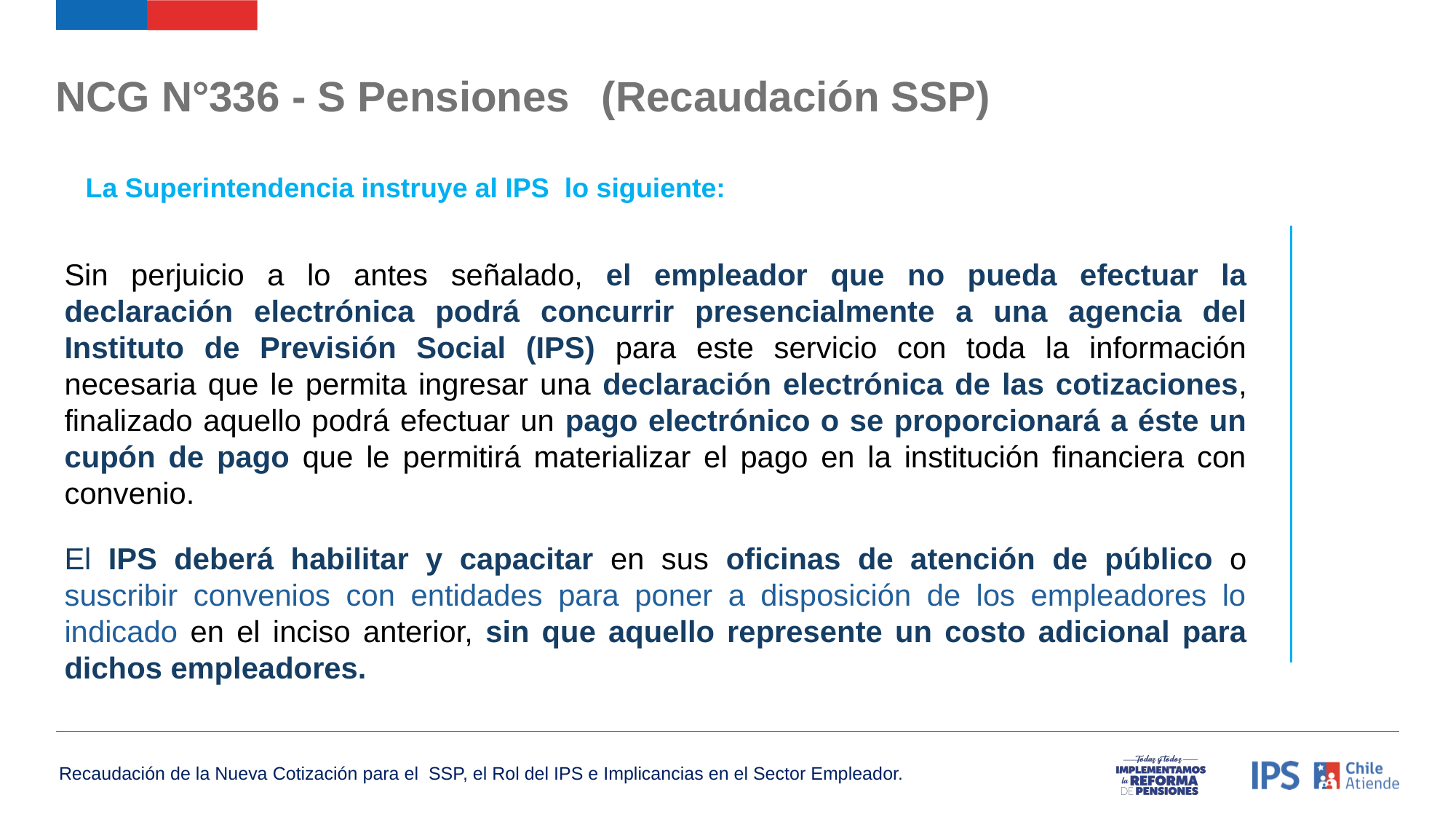

NCG N°336 - S Pensiones	(Recaudación SSP)

La Superintendencia instruye al IPS  lo siguiente:
Sin perjuicio a lo antes señalado, el empleador que no pueda efectuar la declaración electrónica podrá concurrir presencialmente a una agencia del Instituto de Previsión Social (IPS) para este servicio con toda la información necesaria que le permita ingresar una declaración electrónica de las cotizaciones, finalizado aquello podrá efectuar un pago electrónico o se proporcionará a éste un cupón de pago que le permitirá materializar el pago en la institución financiera con convenio.

El IPS deberá habilitar y capacitar en sus oficinas de atención de público o suscribir convenios con entidades para poner a disposición de los empleadores lo indicado en el inciso anterior, sin que aquello represente un costo adicional para dichos empleadores.